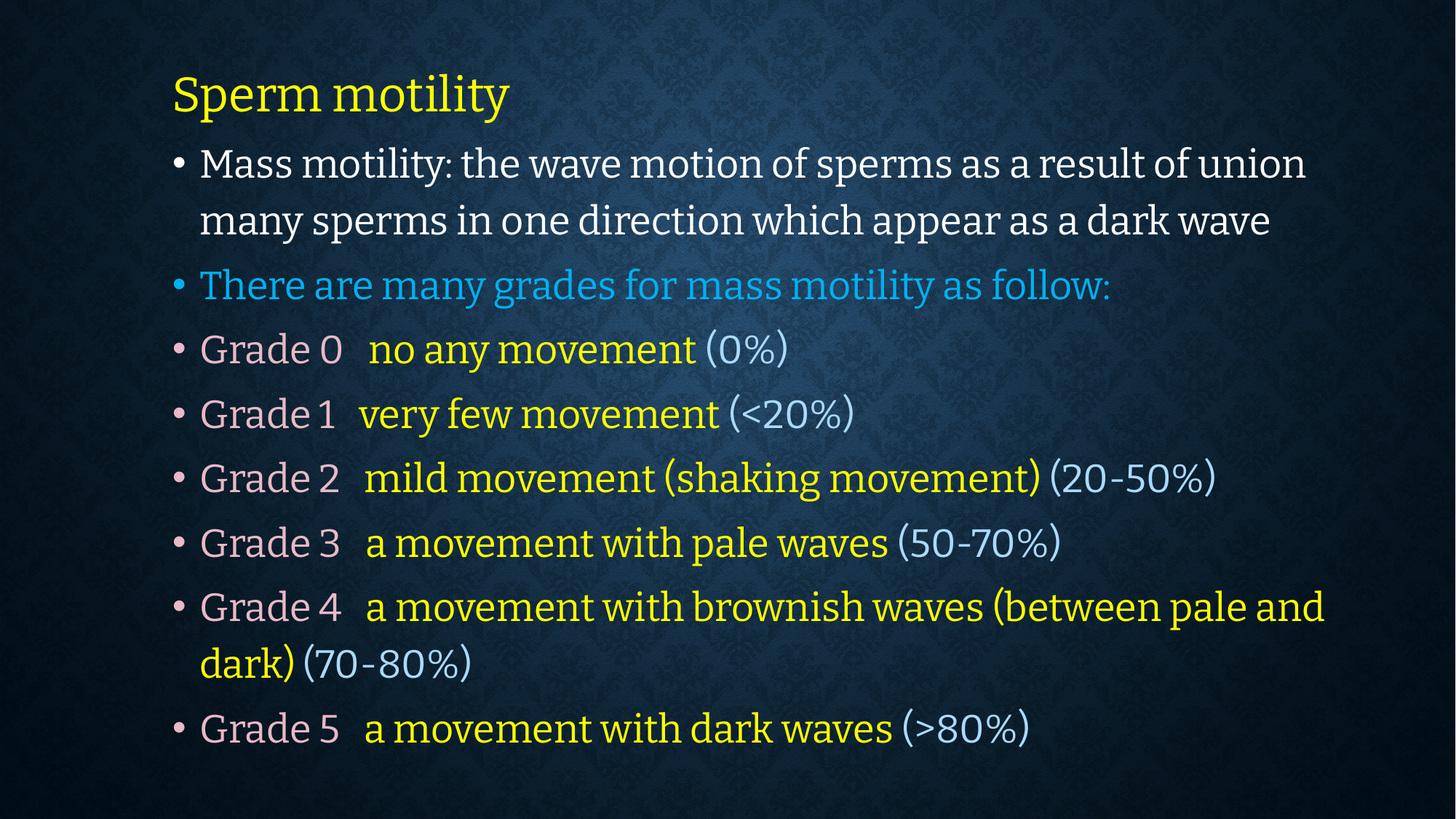

#
Sperm motility
Mass motility: the wave motion of sperms as a result of union many sperms in one direction which appear as a dark wave
There are many grades for mass motility as follow:
Grade 0   no any movement (0%)
Grade 1   very few movement (<20%)
Grade 2   mild movement (shaking movement) (20-50%)
Grade 3   a movement with pale waves (50-70%)
Grade 4   a movement with brownish waves (between pale and dark) (70-80%)
Grade 5   a movement with dark waves (>80%)